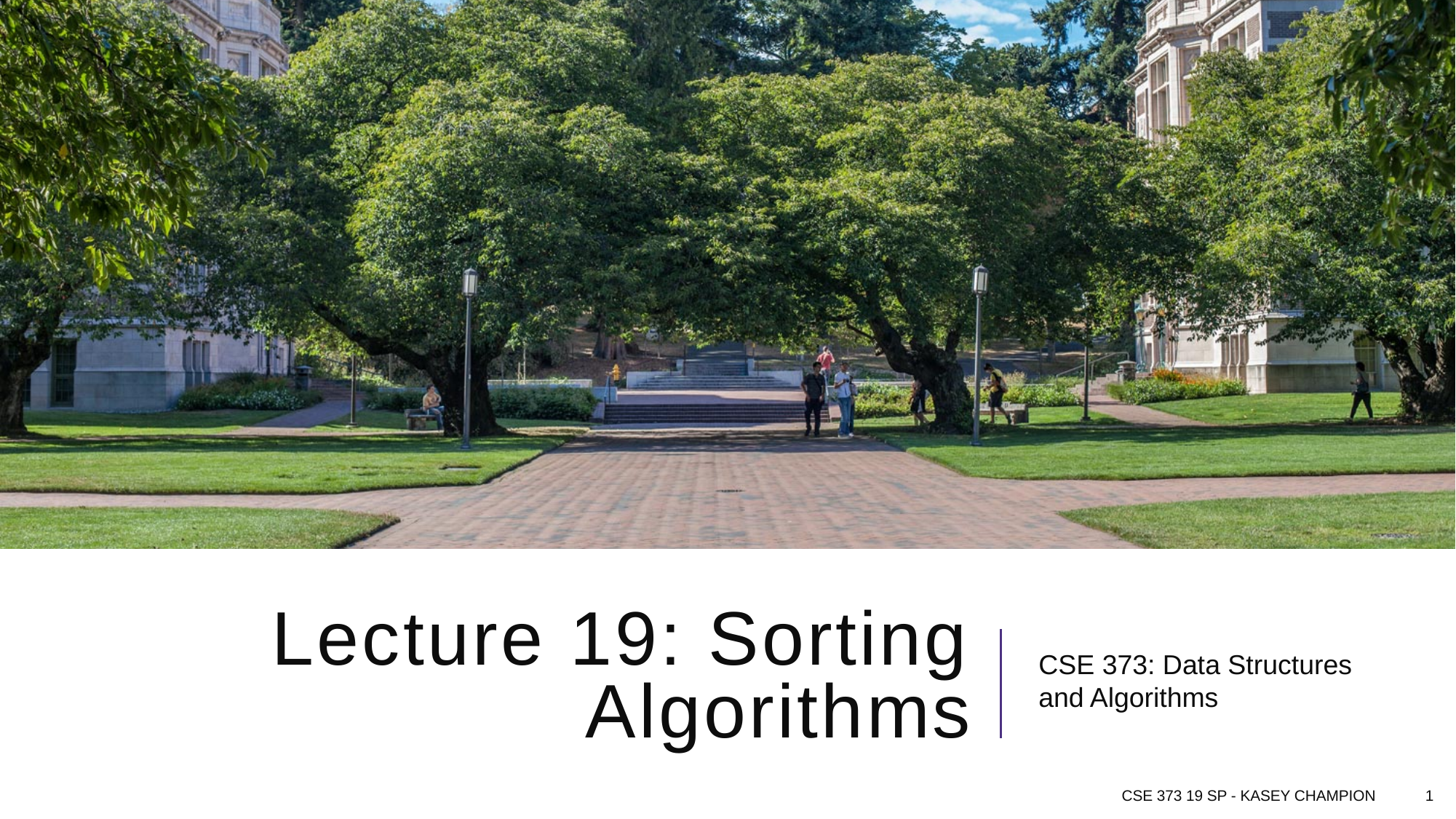

# Lecture 19: Sorting Algorithms
CSE 373: Data Structures and Algorithms
CSE 373 19 sp - Kasey Champion
1